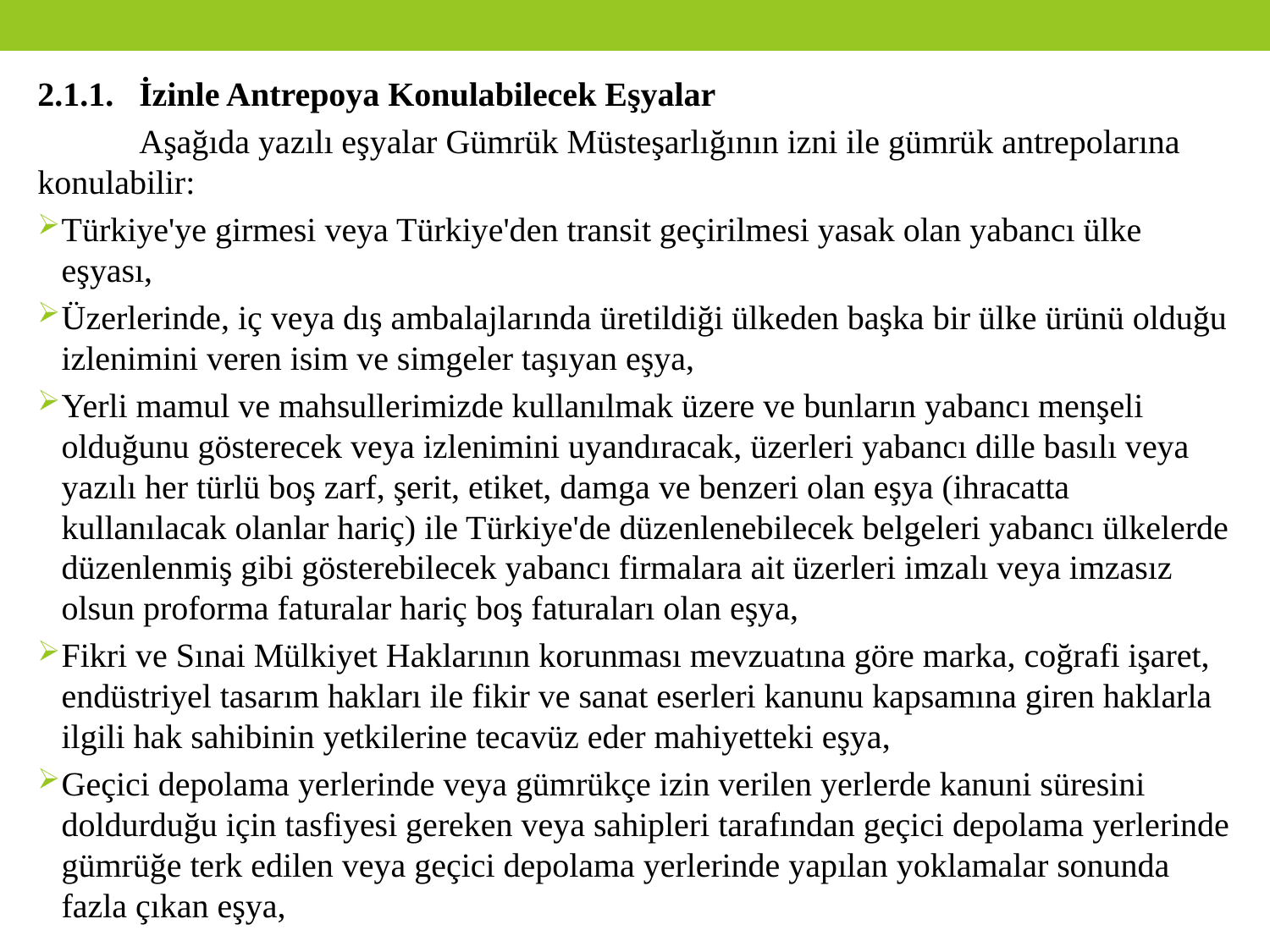

2.1.1.	İzinle Antrepoya Konulabilecek Eşyalar
 	Aşağıda yazılı eşyalar Gümrük Müsteşarlığının izni ile gümrük antrepolarına konulabilir:
Türkiye'ye girmesi veya Türkiye'den transit geçirilmesi yasak olan yabancı ülke eşyası,
Üzerlerinde, iç veya dış ambalajlarında üretildiği ülkeden başka bir ülke ürünü olduğu izlenimini veren isim ve simgeler taşıyan eşya,
Yerli mamul ve mahsullerimizde kullanılmak üzere ve bunların yabancı menşeli olduğunu gösterecek veya izlenimini uyandıracak, üzerleri yabancı dille basılı veya yazılı her türlü boş zarf, şerit, etiket, damga ve benzeri olan eşya (ihracatta kullanılacak olanlar hariç) ile Türkiye'de düzenlenebilecek belgeleri yabancı ülkelerde düzenlenmiş gibi gösterebilecek yabancı firmalara ait üzerleri imzalı veya imzasız olsun proforma faturalar hariç boş faturaları olan eşya,
Fikri ve Sınai Mülkiyet Haklarının korunması mevzuatına göre marka, coğrafi işaret, endüstriyel tasarım hakları ile fikir ve sanat eserleri kanunu kapsamına giren haklarla ilgili hak sahibinin yetkilerine tecavüz eder mahiyetteki eşya,
Geçici depolama yerlerinde veya gümrükçe izin verilen yerlerde kanuni süresini doldurduğu için tasfiyesi gereken veya sahipleri tarafından geçici depolama yerlerinde gümrüğe terk edilen veya geçici depolama yerlerinde yapılan yoklamalar sonunda fazla çıkan eşya,